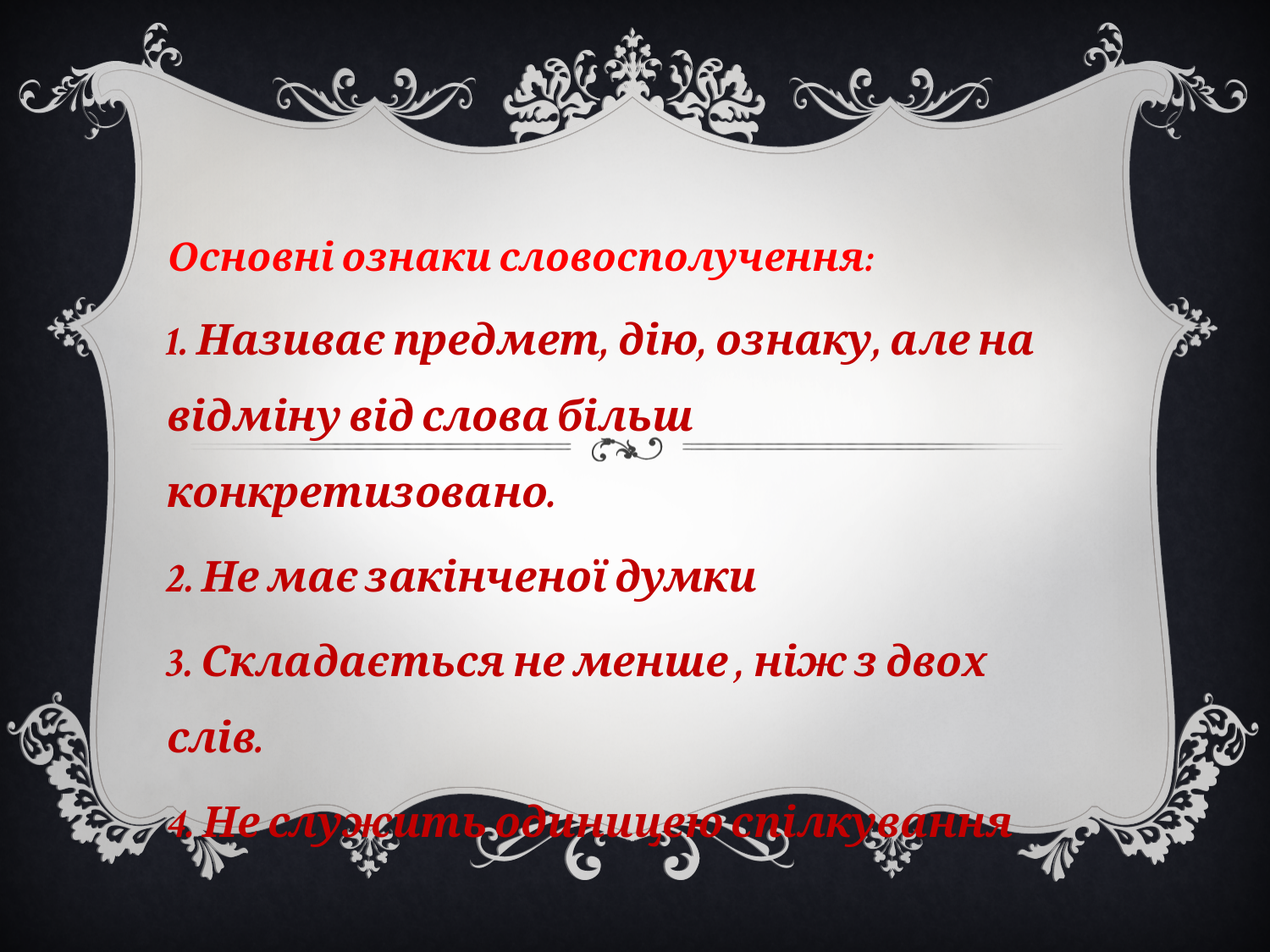

Основні ознаки словосполучення:
1. Називає предмет, дію, ознаку, але на відміну від слова більш конкретизовано.
2. Не має закінченої думки
3. Складається не менше , ніж з двох слів.
4. Не служить одиницею спілкування

#